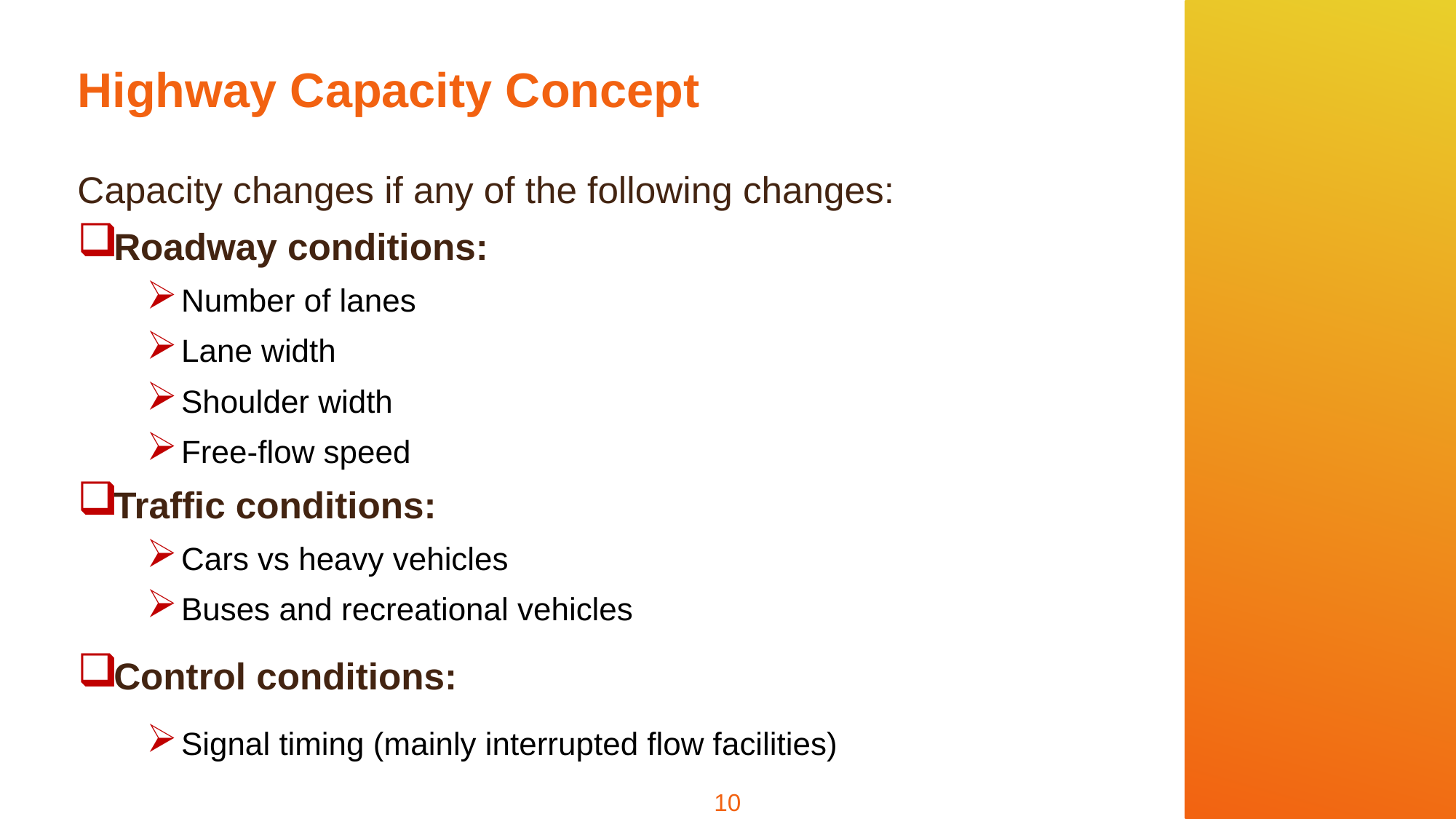

# Highway Capacity Concept
Capacity changes if any of the following changes:
Roadway conditions:
Number of lanes
Lane width
Shoulder width
Free-flow speed
Traffic conditions:
Cars vs heavy vehicles
Buses and recreational vehicles
Control conditions:
Signal timing (mainly interrupted flow facilities)